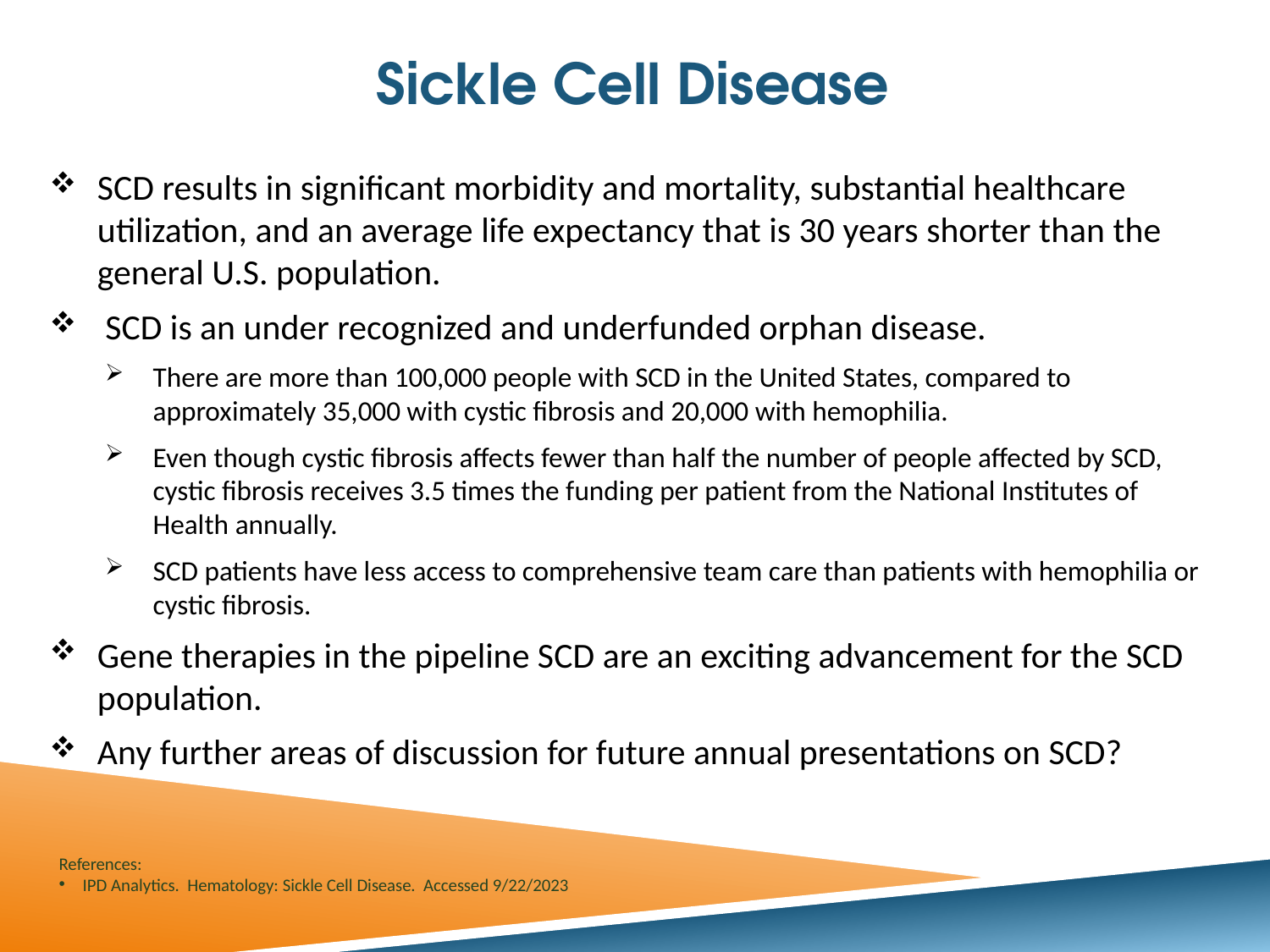

# Sickle Cell Disease
SCD results in significant morbidity and mortality, substantial healthcare utilization, and an average life expectancy that is 30 years shorter than the general U.S. population.
 SCD is an under recognized and underfunded orphan disease.
There are more than 100,000 people with SCD in the United States, compared to approximately 35,000 with cystic fibrosis and 20,000 with hemophilia.
Even though cystic fibrosis affects fewer than half the number of people affected by SCD, cystic fibrosis receives 3.5 times the funding per patient from the National Institutes of Health annually.
SCD patients have less access to comprehensive team care than patients with hemophilia or cystic fibrosis.
Gene therapies in the pipeline SCD are an exciting advancement for the SCD population.
Any further areas of discussion for future annual presentations on SCD?
References:
IPD Analytics.  Hematology: Sickle Cell Disease.  Accessed 9/22/2023